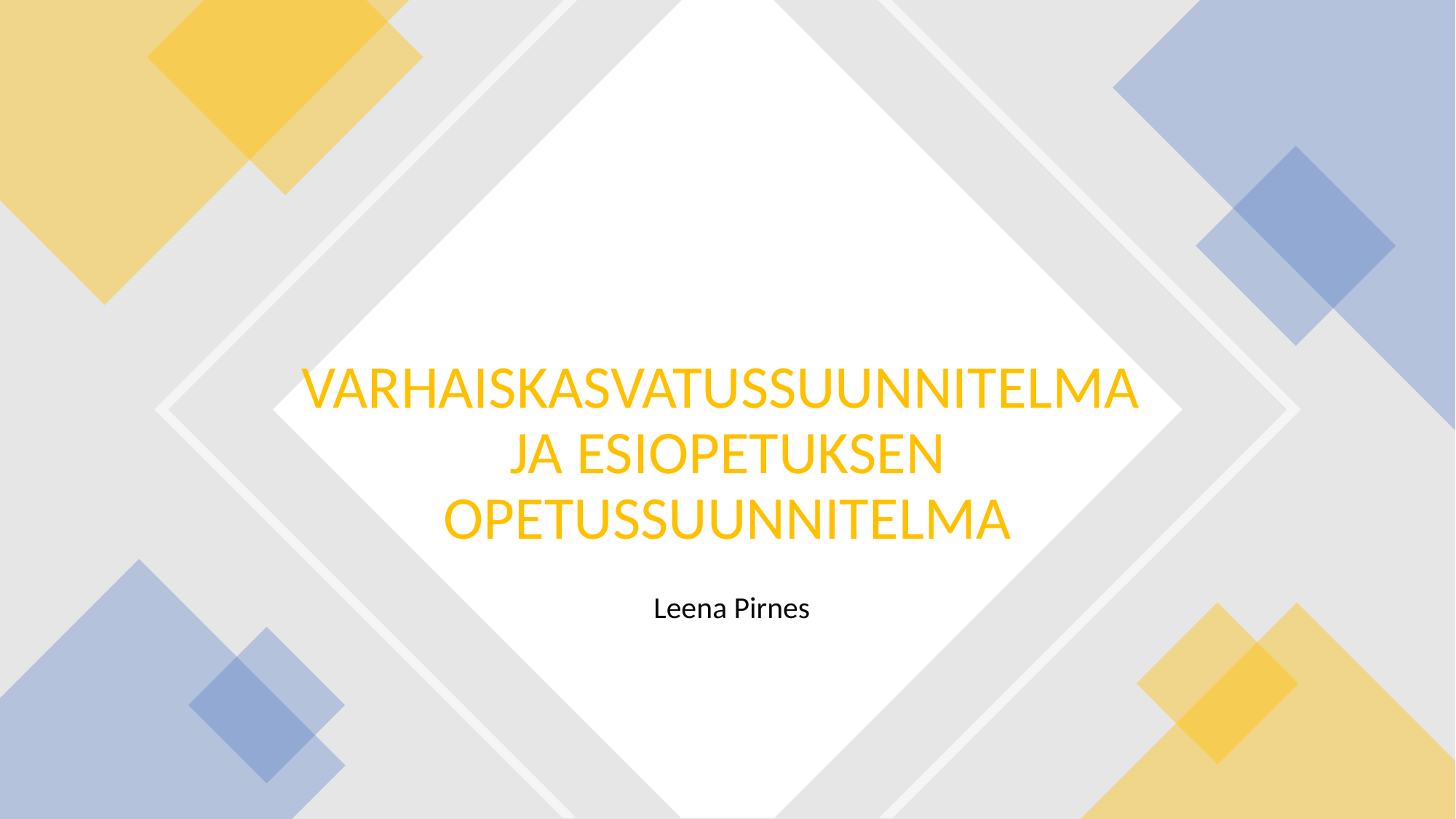

# VARHAISKASVATUSSUUNNITELMA JA ESIOPETUKSEN OPETUSSUUNNITELMA
Leena Pirnes